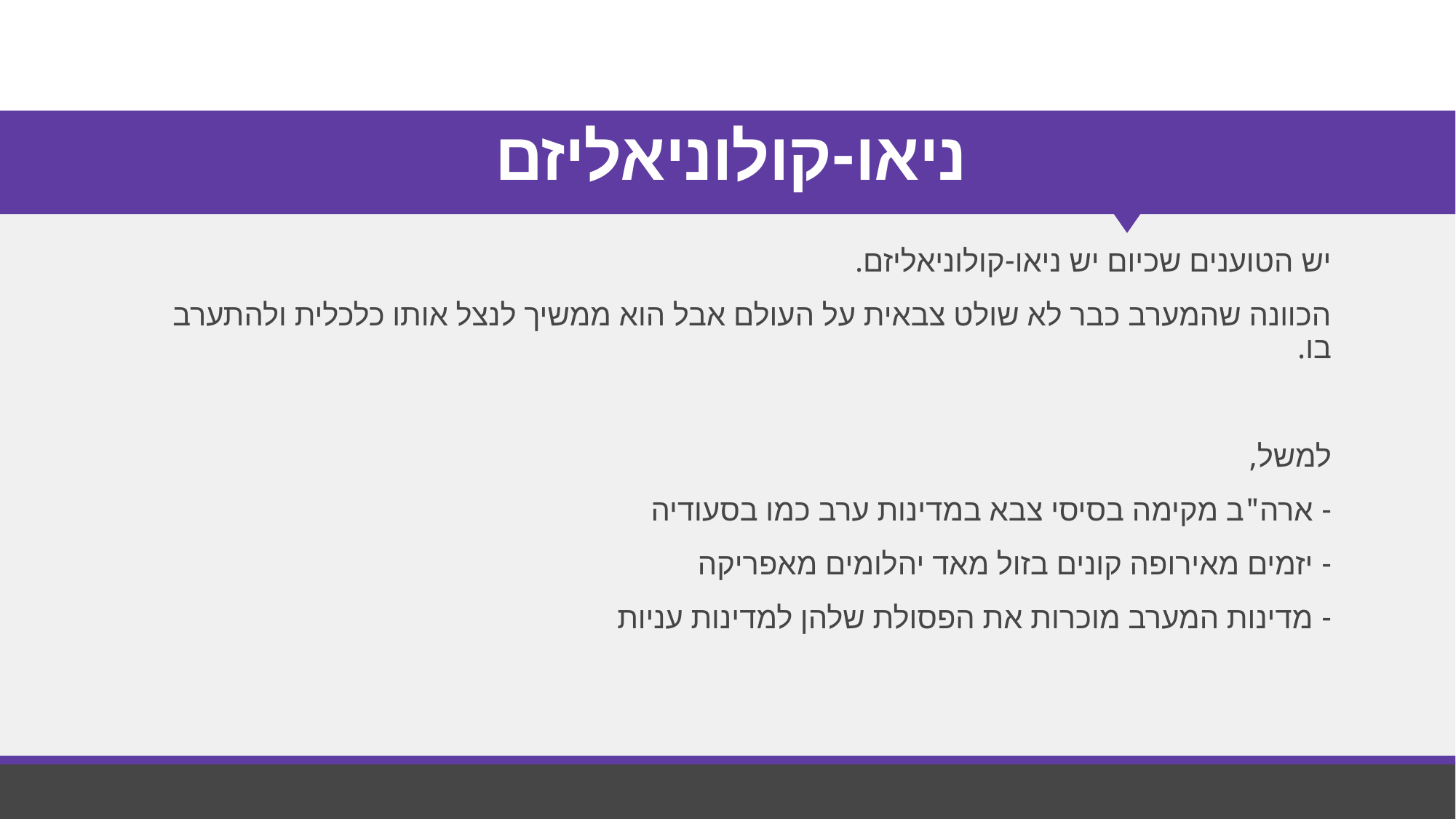

# ניאו-קולוניאליזם
יש הטוענים שכיום יש ניאו-קולוניאליזם.
הכוונה שהמערב כבר לא שולט צבאית על העולם אבל הוא ממשיך לנצל אותו כלכלית ולהתערב בו.

למשל,
- ארה"ב מקימה בסיסי צבא במדינות ערב כמו בסעודיה
- יזמים מאירופה קונים בזול מאד יהלומים מאפריקה
- מדינות המערב מוכרות את הפסולת שלהן למדינות עניות